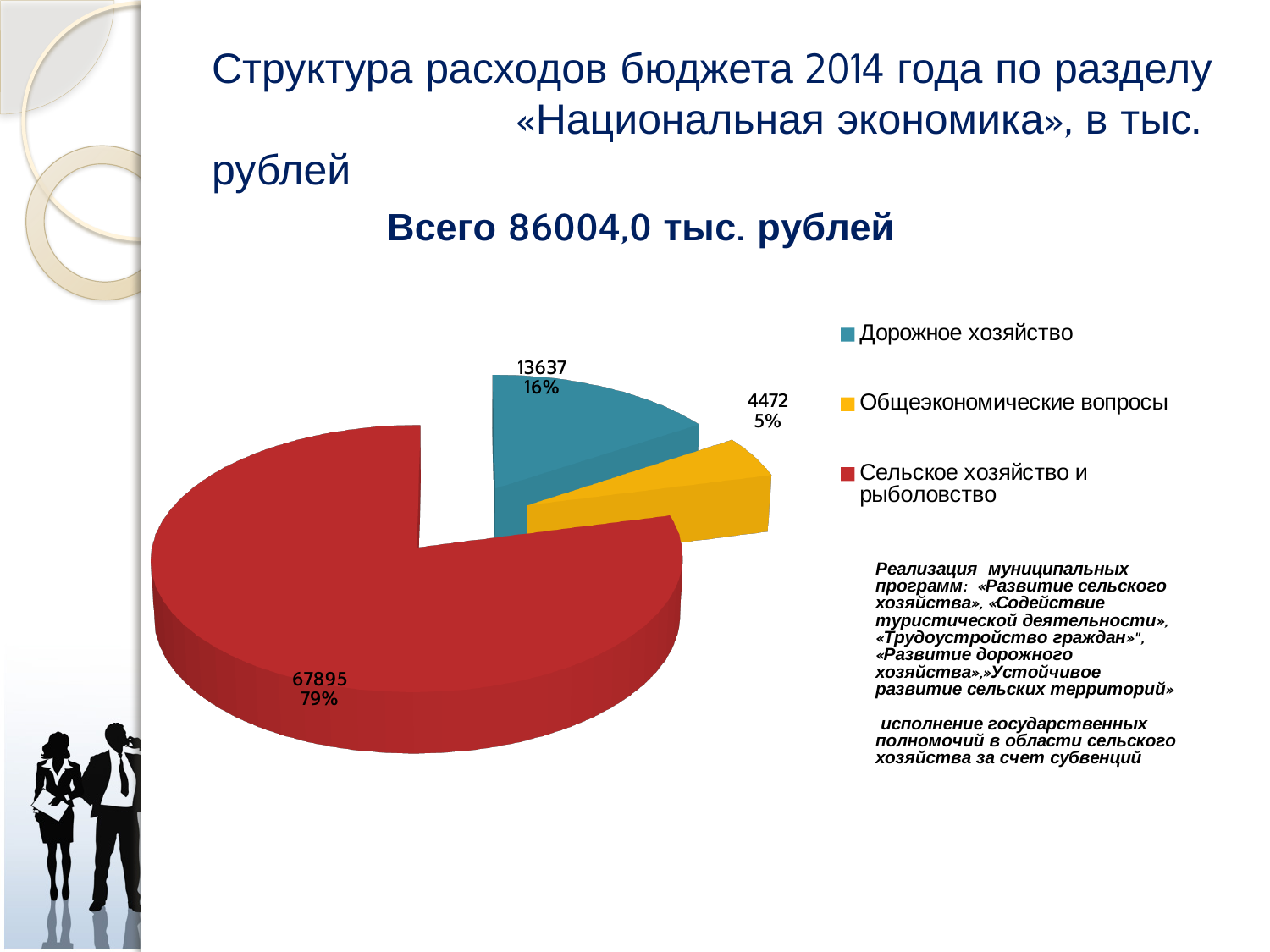

# Структура расходов бюджета 2014 года по разделу                          «Национальная экономика», в тыс. рублей

[unsupported chart]